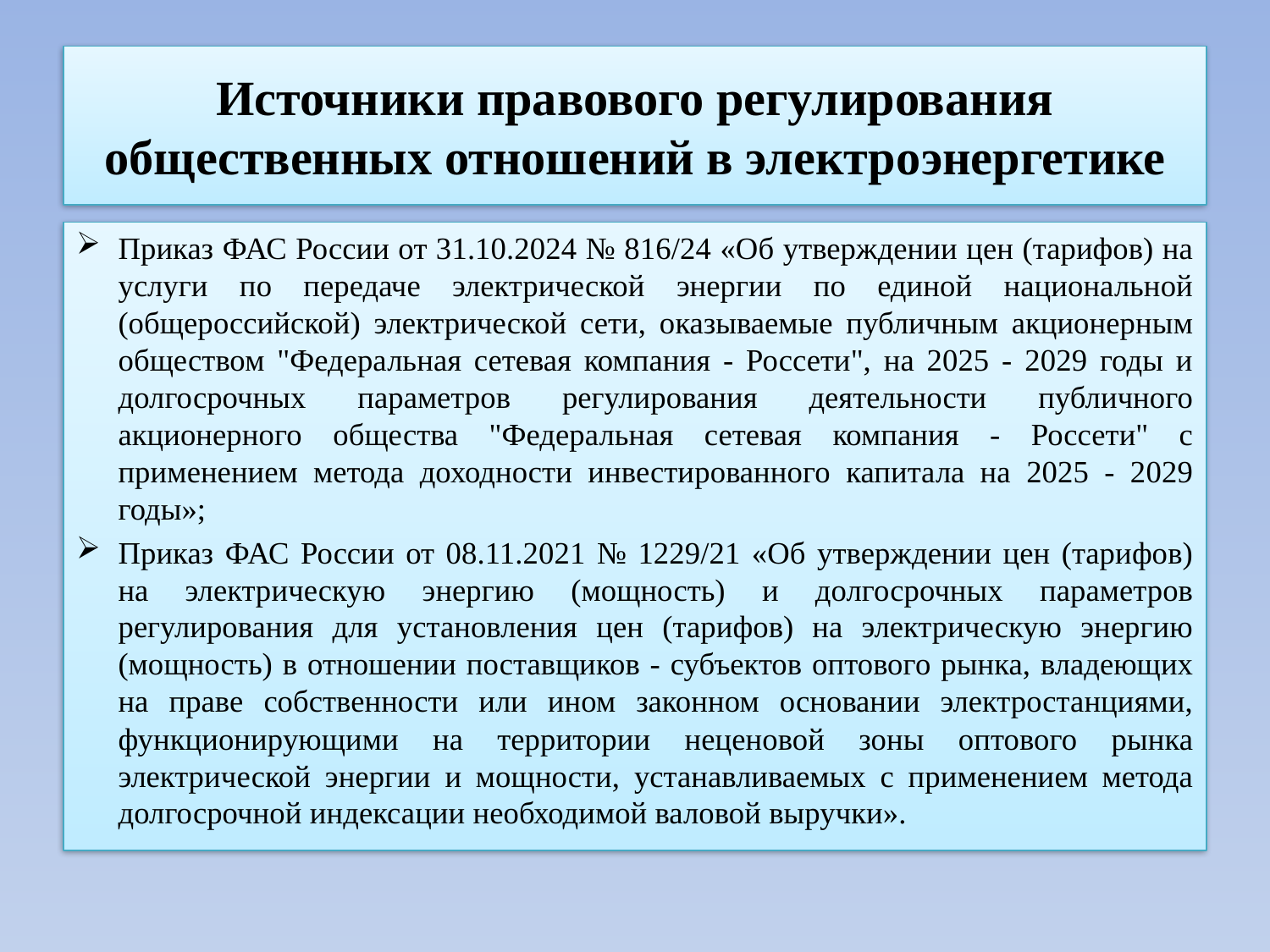

# Источники правового регулирования общественных отношений в электроэнергетике
Приказ ФАС России от 31.10.2024 № 816/24 «Об утверждении цен (тарифов) на услуги по передаче электрической энергии по единой национальной (общероссийской) электрической сети, оказываемые публичным акционерным обществом "Федеральная сетевая компания - Россети", на 2025 - 2029 годы и долгосрочных параметров регулирования деятельности публичного акционерного общества "Федеральная сетевая компания - Россети" с применением метода доходности инвестированного капитала на 2025 - 2029 годы»;
Приказ ФАС России от 08.11.2021 № 1229/21 «Об утверждении цен (тарифов) на электрическую энергию (мощность) и долгосрочных параметров регулирования для установления цен (тарифов) на электрическую энергию (мощность) в отношении поставщиков - субъектов оптового рынка, владеющих на праве собственности или ином законном основании электростанциями, функционирующими на территории неценовой зоны оптового рынка электрической энергии и мощности, устанавливаемых с применением метода долгосрочной индексации необходимой валовой выручки».